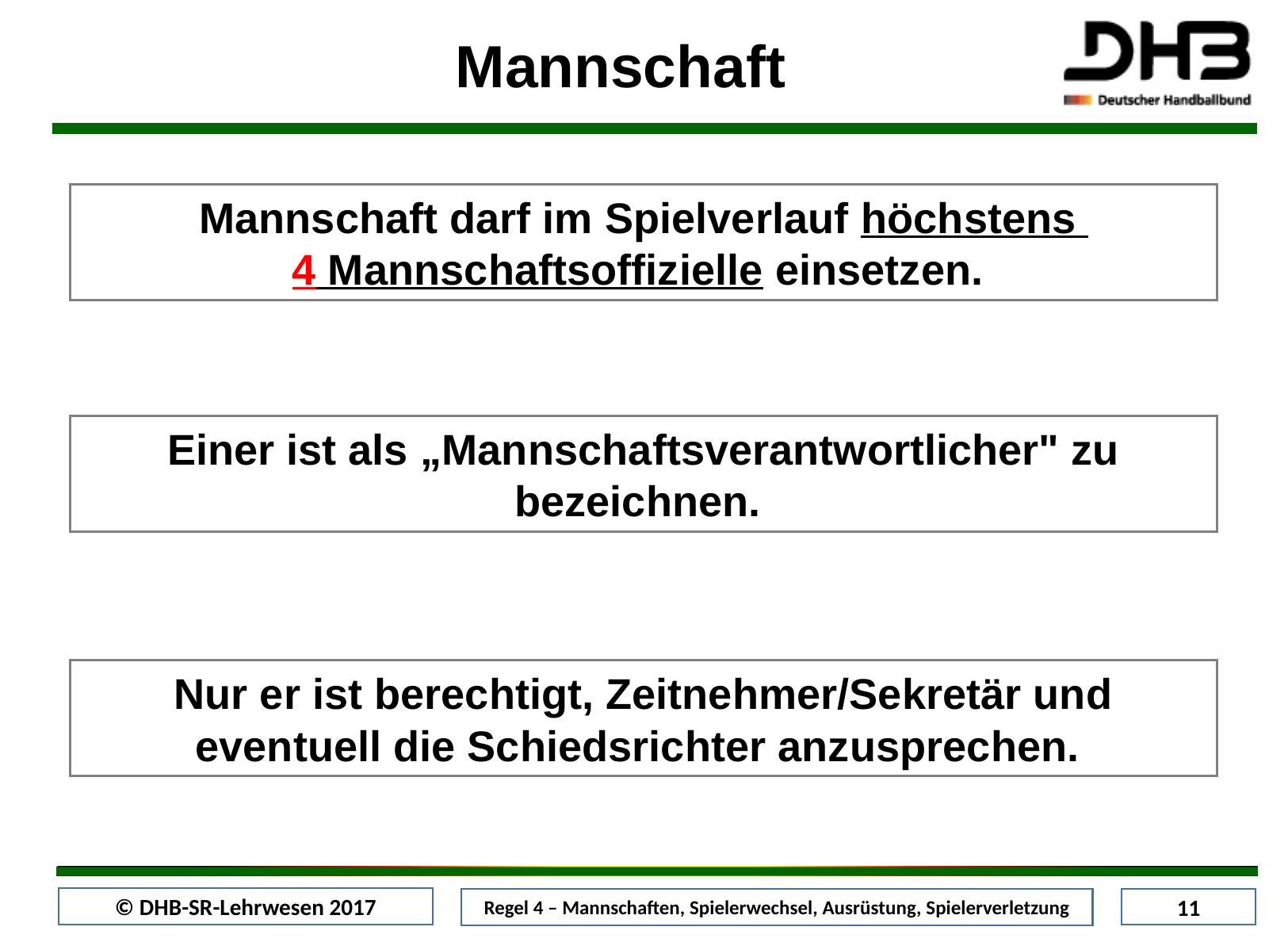

Mannschaft
Mannschaft darf im Spielverlauf höchstens
4 Mannschaftsoffizielle einsetzen.
Einer ist als „Mannschaftsverantwortlicher" zu bezeichnen.
Nur er ist berechtigt, Zeitnehmer/Sekretär und eventuell die Schiedsrichter anzusprechen.